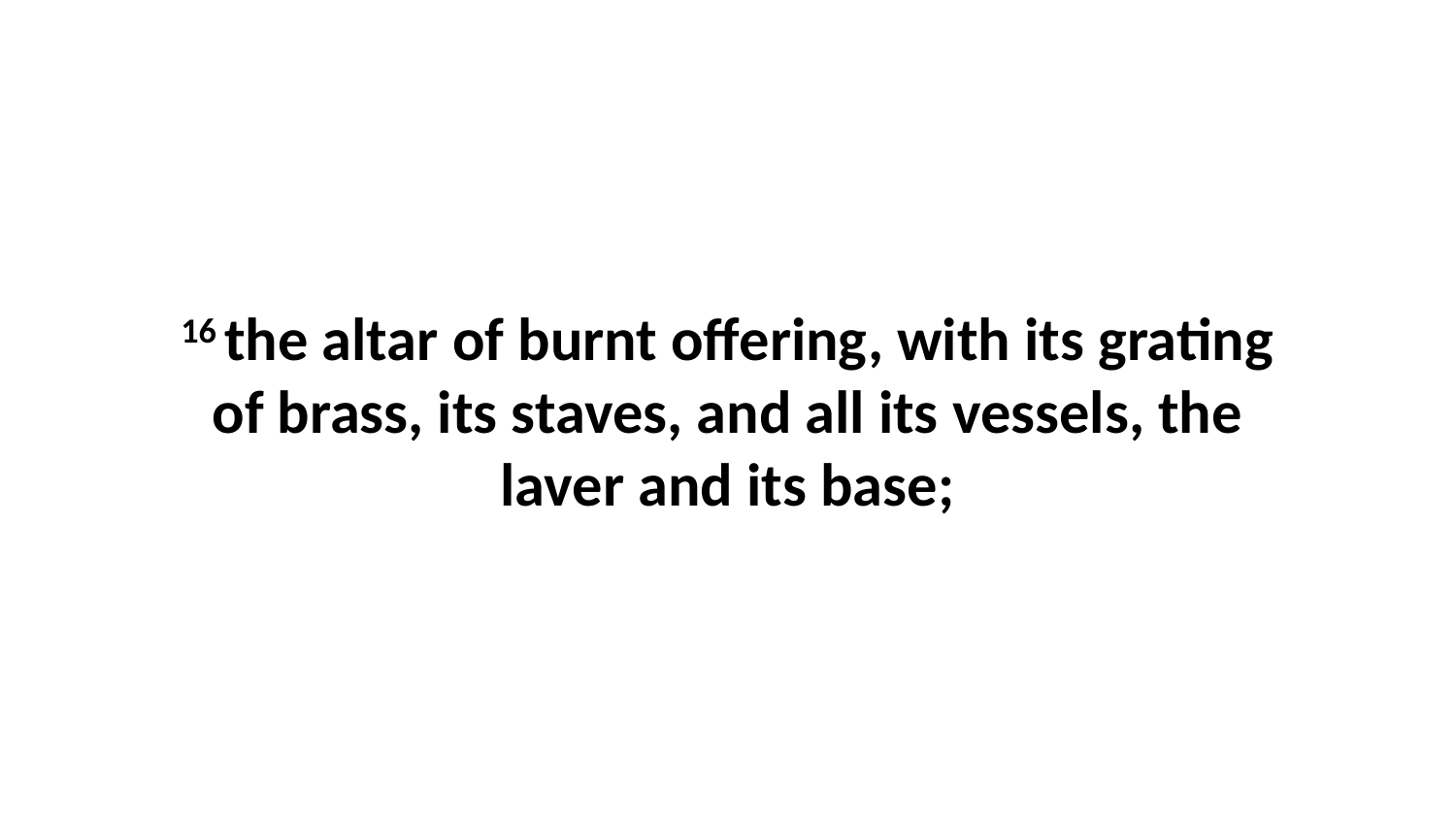

16 the altar of burnt offering, with its grating of brass, its staves, and all its vessels, the laver and its base;